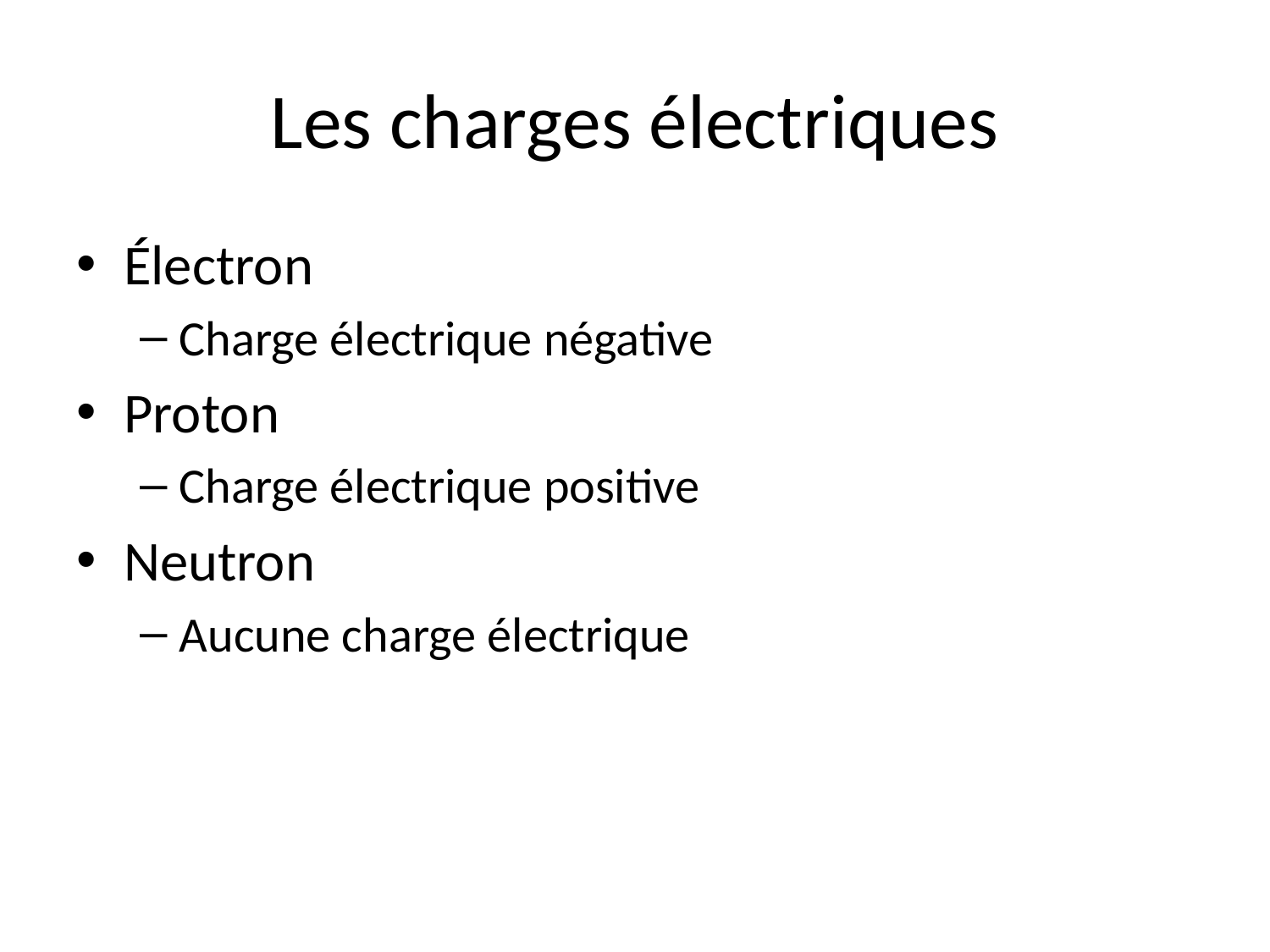

# Les charges électriques
Électron
Charge électrique négative
Proton
Charge électrique positive
Neutron
Aucune charge électrique